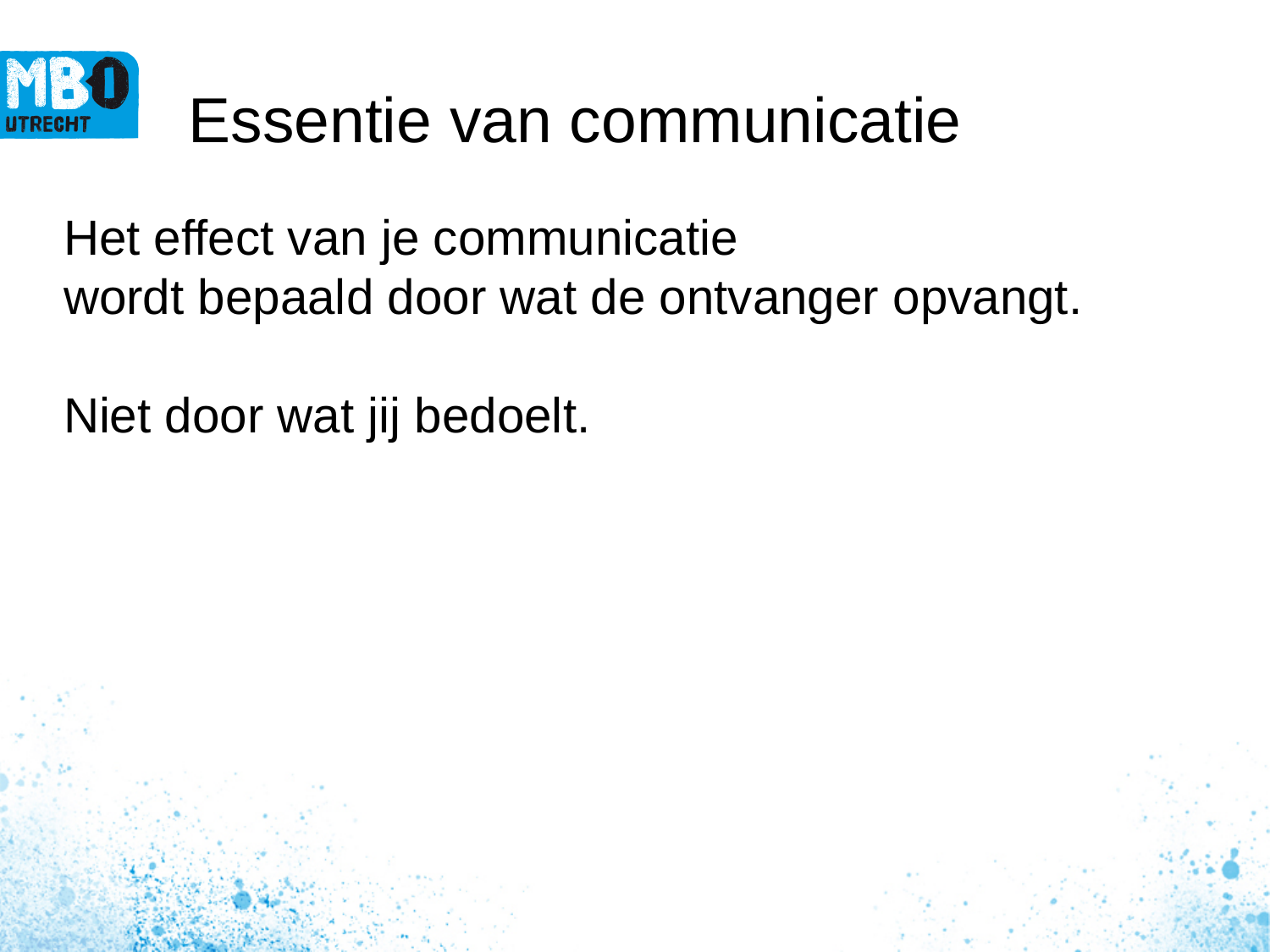

# Essentie van communicatie
Het effect van je communicatie
wordt bepaald door wat de ontvanger opvangt.

Niet door wat jij bedoelt.